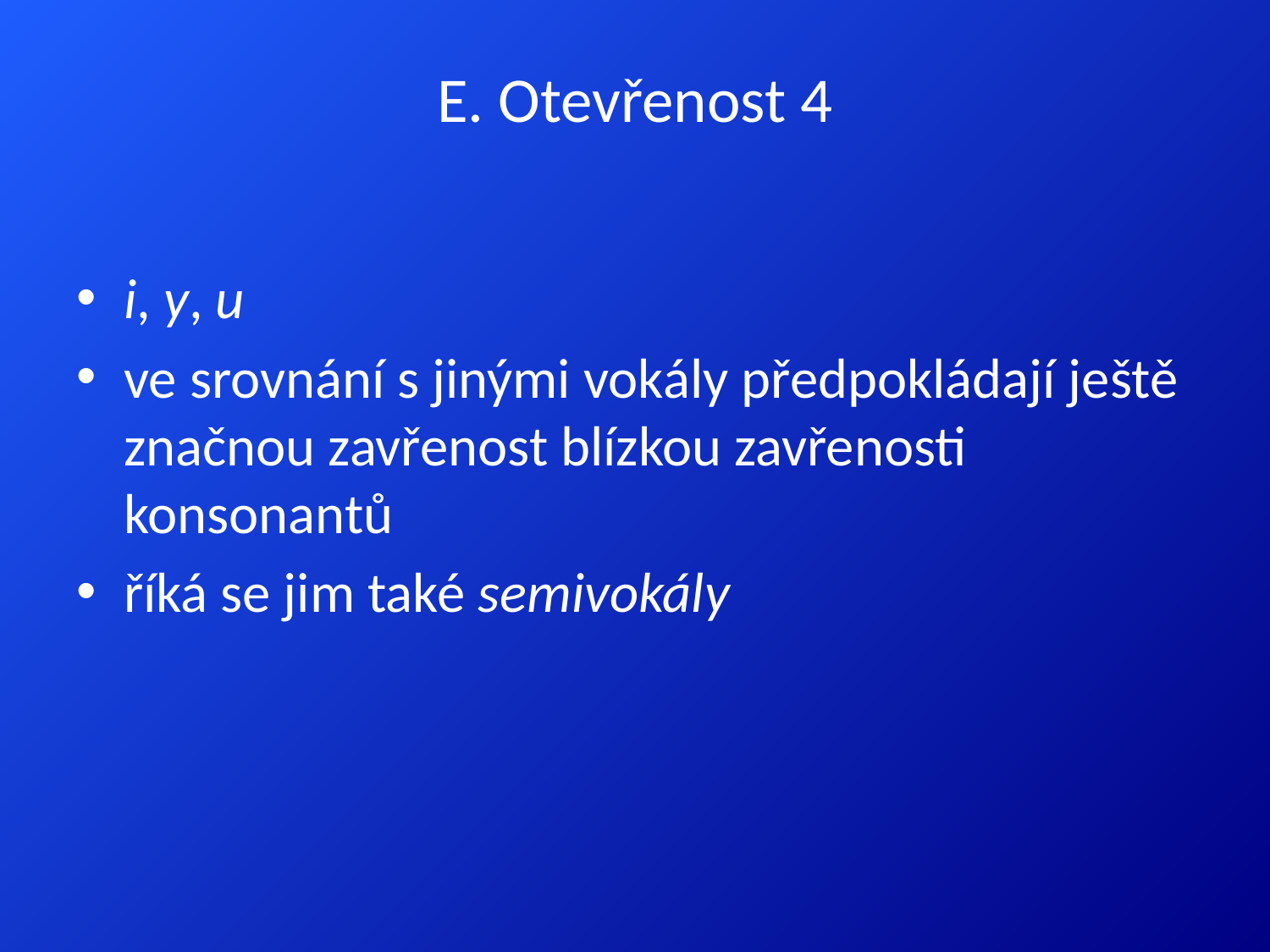

# E. Otevřenost 4
і, у, и
ve srovnání s jinými vokály předpokládají ještě značnou zavřenost blízkou zavřenosti konsonantů
říká se jim také semivokály